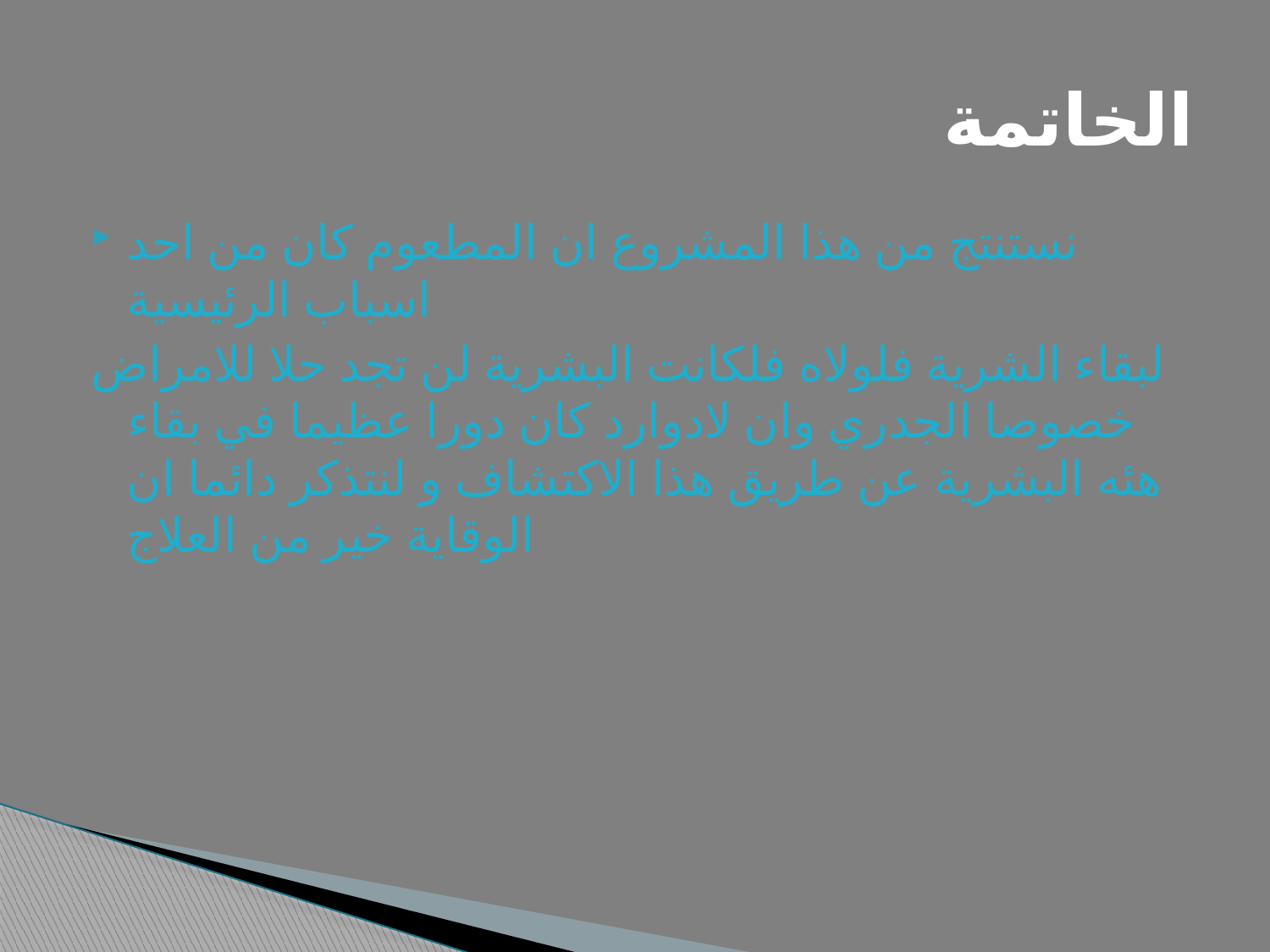

# الخاتمة
نستنتج من هذا المشروع ان المطعوم كان من احد اسباب الرئيسية
لبقاء الشرية فلولاه فلكانت البشرية لن تجد حلا للامراض خصوصا الجدري وان لادوارد كان دورا عظيما في بقاء هئه البشرية عن طريق هذا الاكتشاف و لنتذكر دائما ان الوقاية خير من العلاج